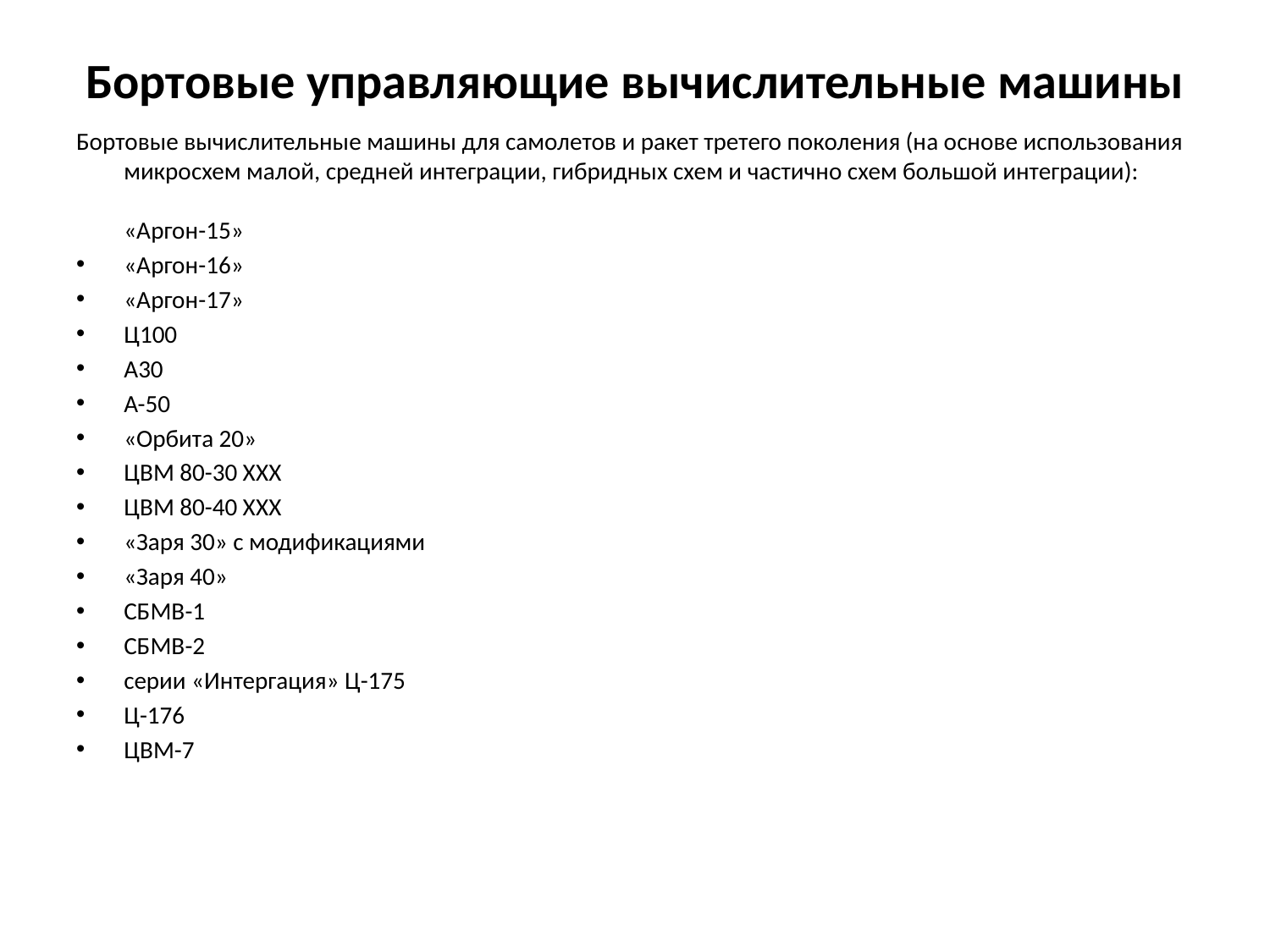

# Бортовые управляющие вычислительные машины
Бортовые вычислительные машины для самолетов и ракет третего поколения (на основе использования микросхем малой, средней интеграции, гибридных схем и частично схем большой интеграции):
«Аргон-15»
«Аргон-16»
«Аргон-17»
Ц100
А30
А-50
«Орбита 20»
ЦВМ 80-30 ХХХ
ЦВМ 80-40 ХХХ
«Заря 30» с модификациями
«Заря 40»
СБМВ-1
СБМВ-2
серии «Интергация» Ц-175
Ц-176
ЦВМ-7